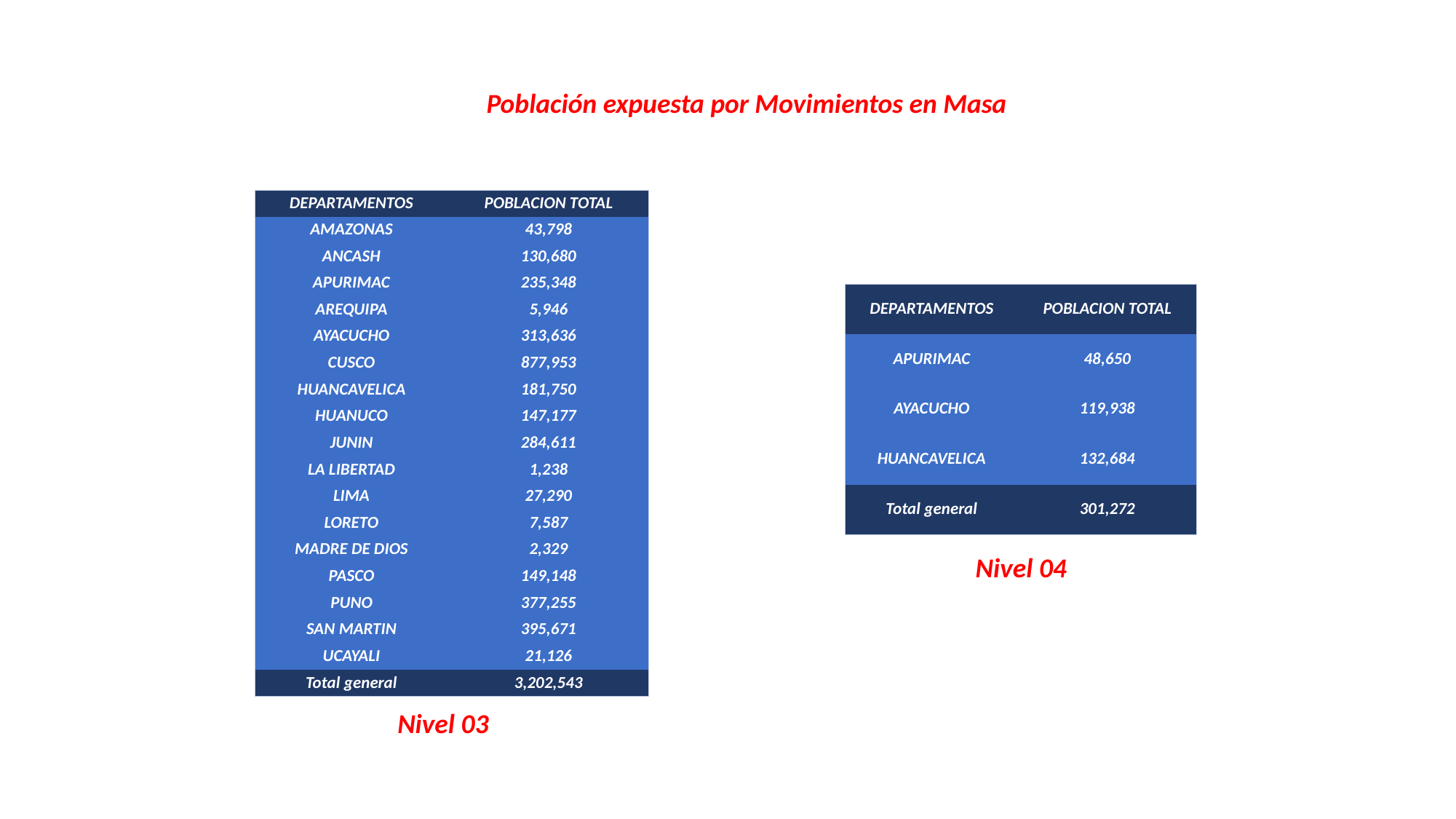

Población expuesta por Movimientos en Masa
| DEPARTAMENTOS | POBLACION TOTAL |
| --- | --- |
| AMAZONAS | 43,798 |
| ANCASH | 130,680 |
| APURIMAC | 235,348 |
| AREQUIPA | 5,946 |
| AYACUCHO | 313,636 |
| CUSCO | 877,953 |
| HUANCAVELICA | 181,750 |
| HUANUCO | 147,177 |
| JUNIN | 284,611 |
| LA LIBERTAD | 1,238 |
| LIMA | 27,290 |
| LORETO | 7,587 |
| MADRE DE DIOS | 2,329 |
| PASCO | 149,148 |
| PUNO | 377,255 |
| SAN MARTIN | 395,671 |
| UCAYALI | 21,126 |
| Total general | 3,202,543 |
| DEPARTAMENTOS | POBLACION TOTAL |
| --- | --- |
| APURIMAC | 48,650 |
| AYACUCHO | 119,938 |
| HUANCAVELICA | 132,684 |
| Total general | 301,272 |
Nivel 04
Nivel 03